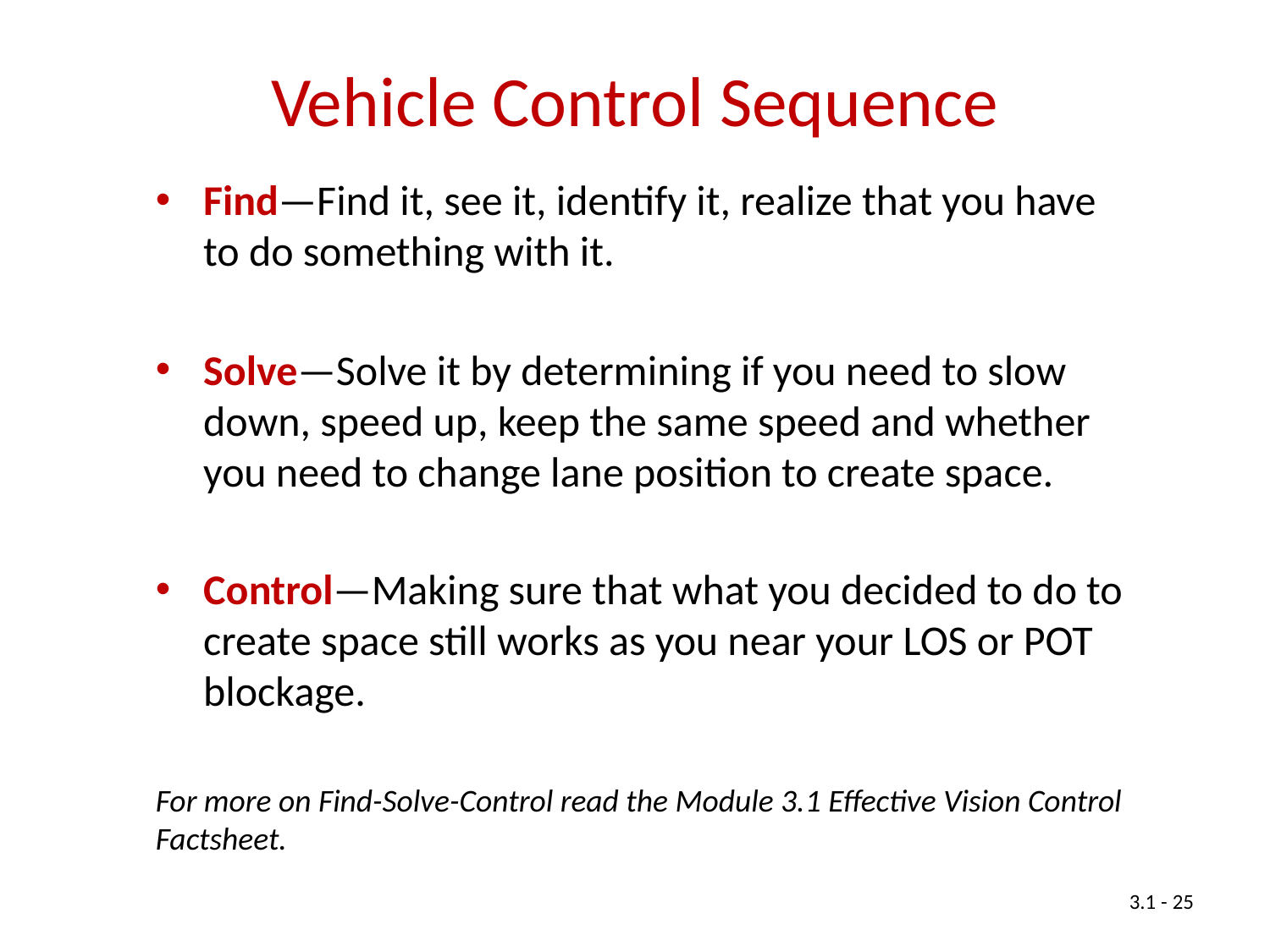

Vehicle Control Sequence
Find—Find it, see it, identify it, realize that you have to do something with it.

Solve—Solve it by determining if you need to slow down, speed up, keep the same speed and whether you need to change lane position to create space.

Control—Making sure that what you decided to do to create space still works as you near your LOS or POT blockage.

For more on Find-Solve-Control read the Module 3.1 Effective Vision Control Factsheet.
3.1 - 25